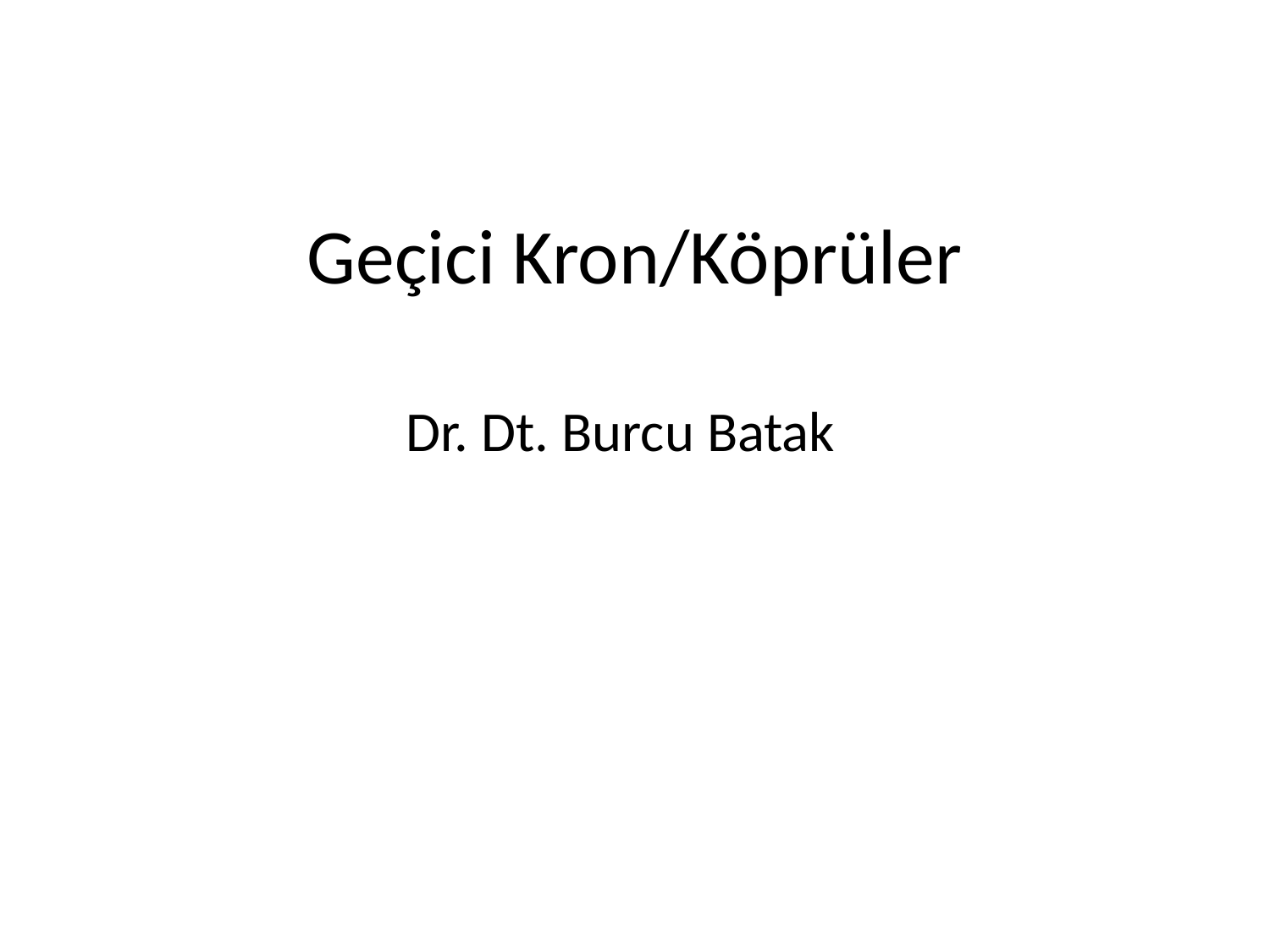

# Geçici Kron/Köprüler
Dr. Dt. Burcu Batak